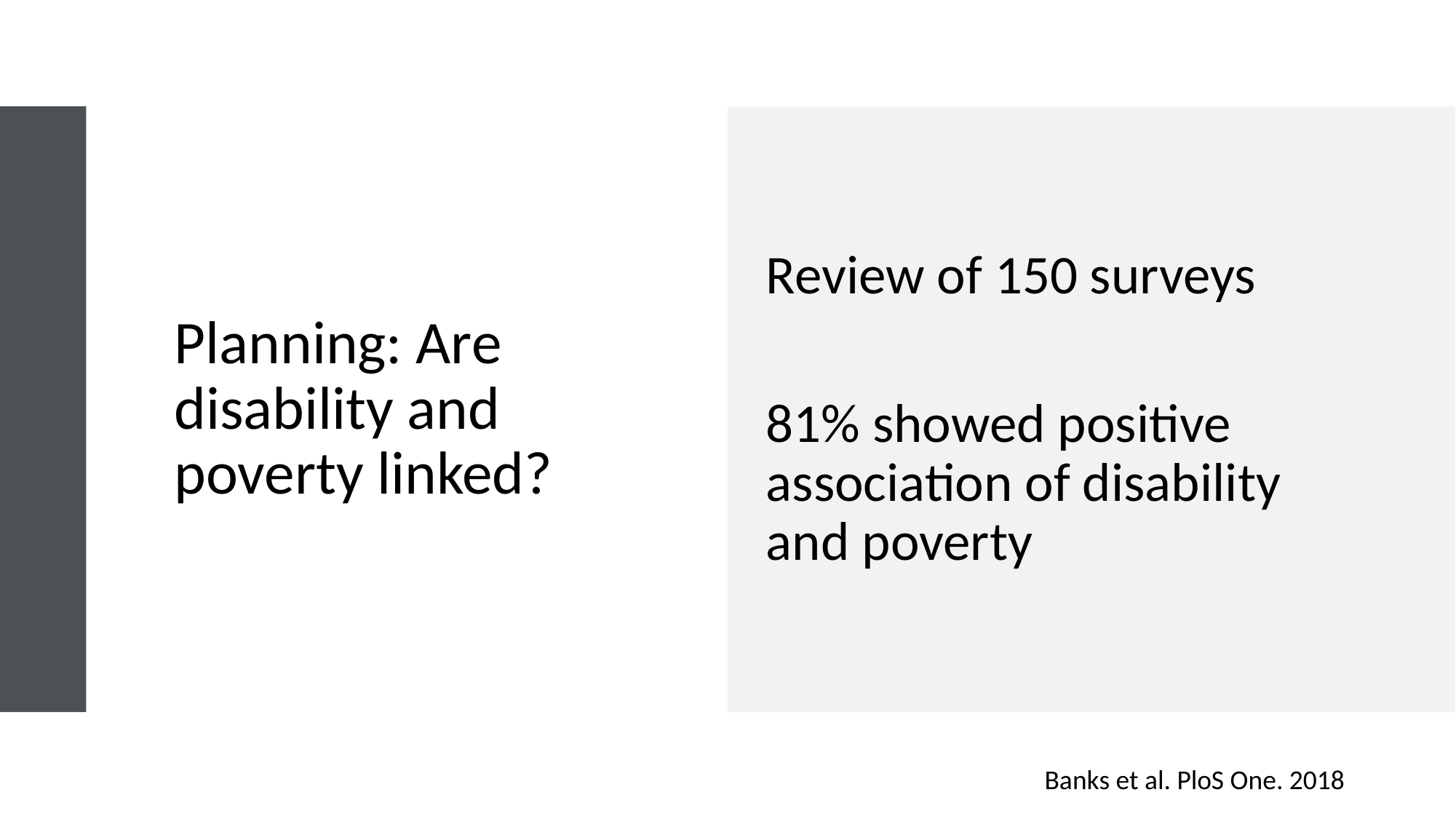

# Planning: Are disability and poverty linked?
Review of 150 surveys

81% showed positive association of disability and poverty
Banks et al. PloS One. 2018